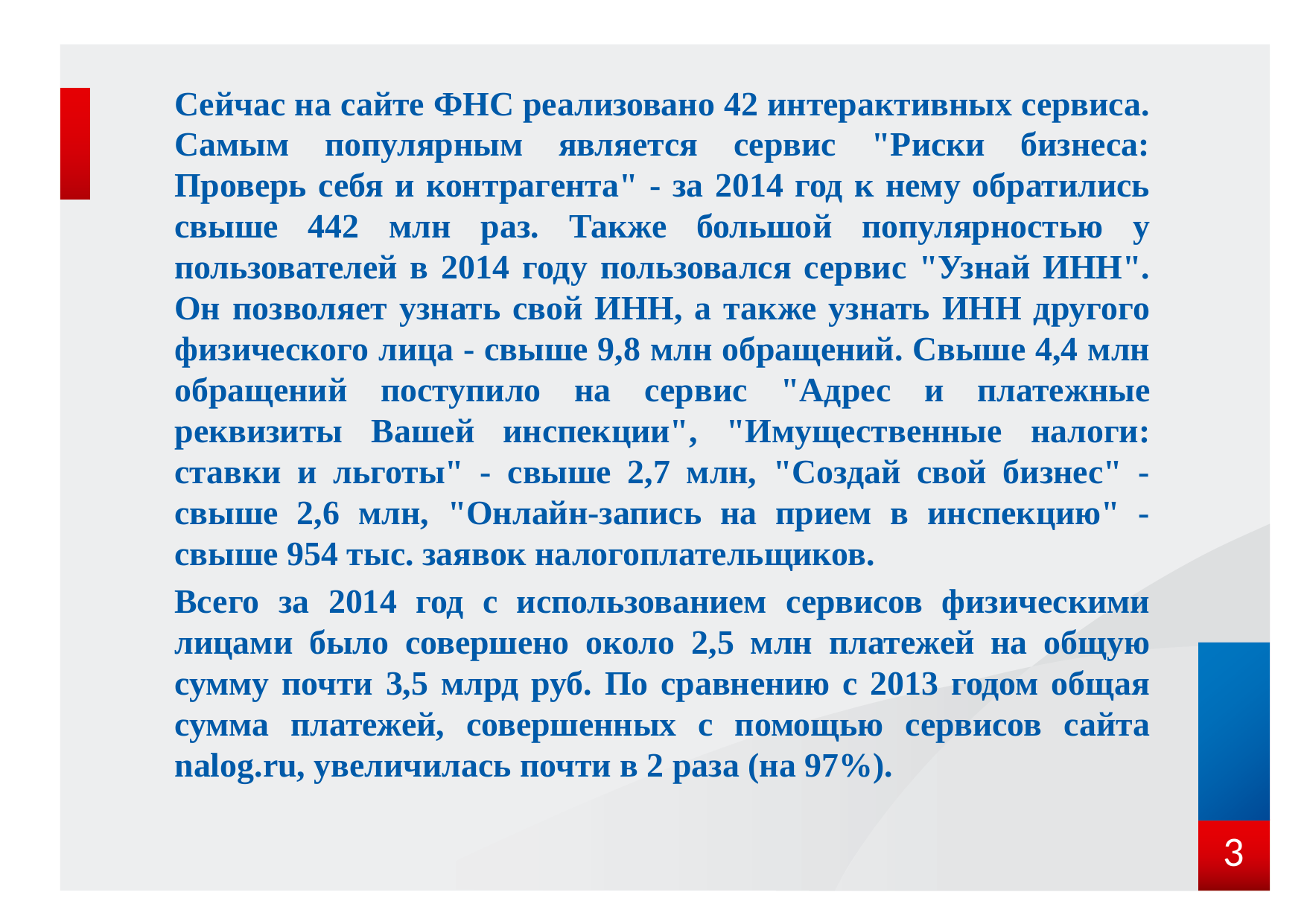

Сейчас на сайте ФНС реализовано 42 интерактивных сервиса. Самым популярным является сервис "Риски бизнеса: Проверь себя и контрагента" - за 2014 год к нему обратились свыше 442 млн раз. Также большой популярностью у пользователей в 2014 году пользовался сервис "Узнай ИНН". Он позволяет узнать свой ИНН, а также узнать ИНН другого физического лица - свыше 9,8 млн обращений. Свыше 4,4 млн обращений поступило на сервис "Адрес и платежные реквизиты Вашей инспекции", "Имущественные налоги: ставки и льготы" - свыше 2,7 млн, "Создай свой бизнес" - свыше 2,6 млн, "Онлайн-запись на прием в инспекцию" - свыше 954 тыс. заявок налогоплательщиков.
Всего за 2014 год с использованием сервисов физическими лицами было совершено около 2,5 млн платежей на общую сумму почти 3,5 млрд руб. По сравнению с 2013 годом общая сумма платежей, совершенных с помощью сервисов сайта nalog.ru, увеличилась почти в 2 раза (на 97%).

3